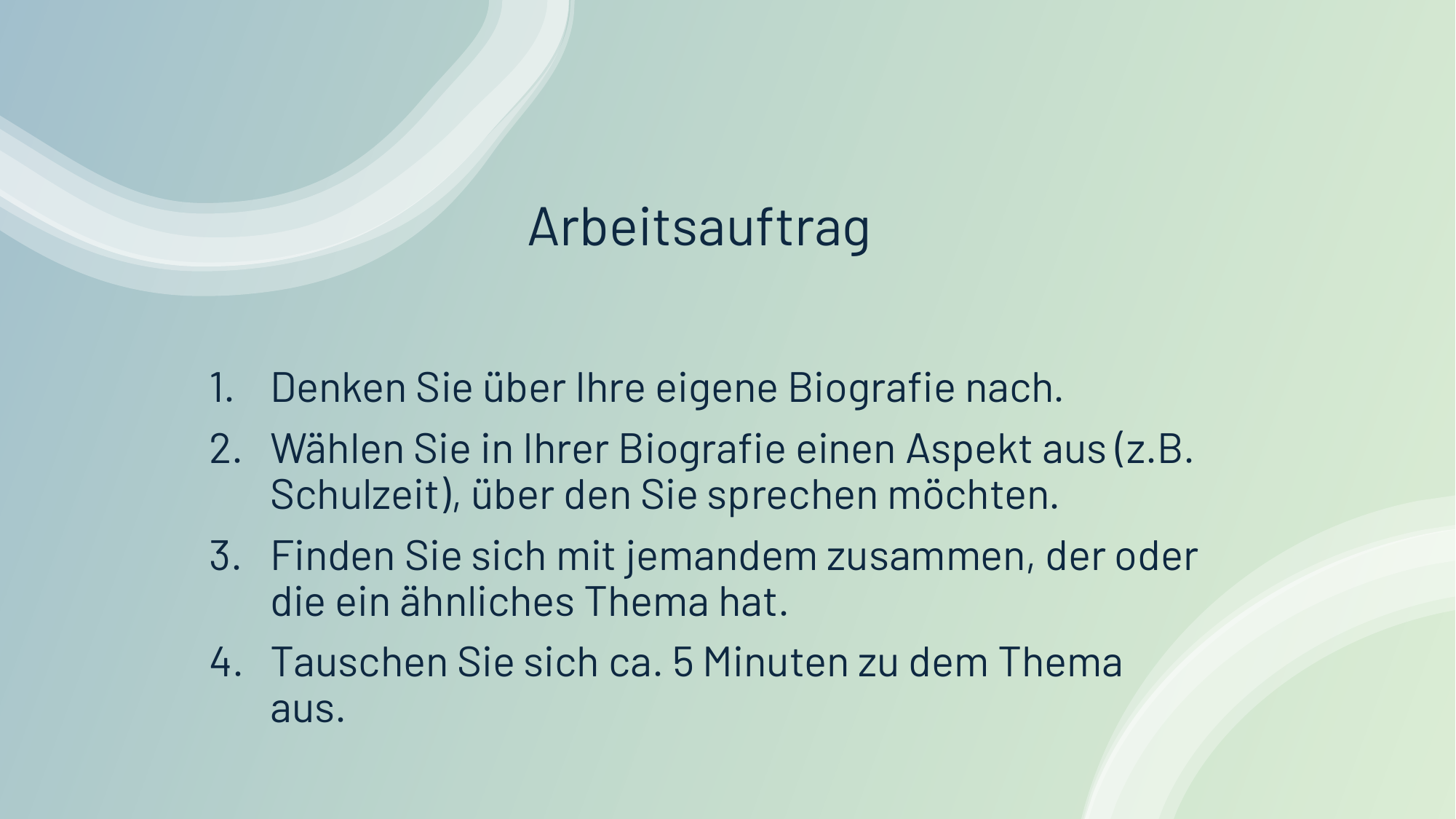

# Arbeitsauftrag
Denken Sie über Ihre eigene Biografie nach.
Wählen Sie in Ihrer Biografie einen Aspekt aus (z.B. Schulzeit), über den Sie sprechen möchten.
Finden Sie sich mit jemandem zusammen, der oder die ein ähnliches Thema hat.
Tauschen Sie sich ca. 5 Minuten zu dem Thema aus.